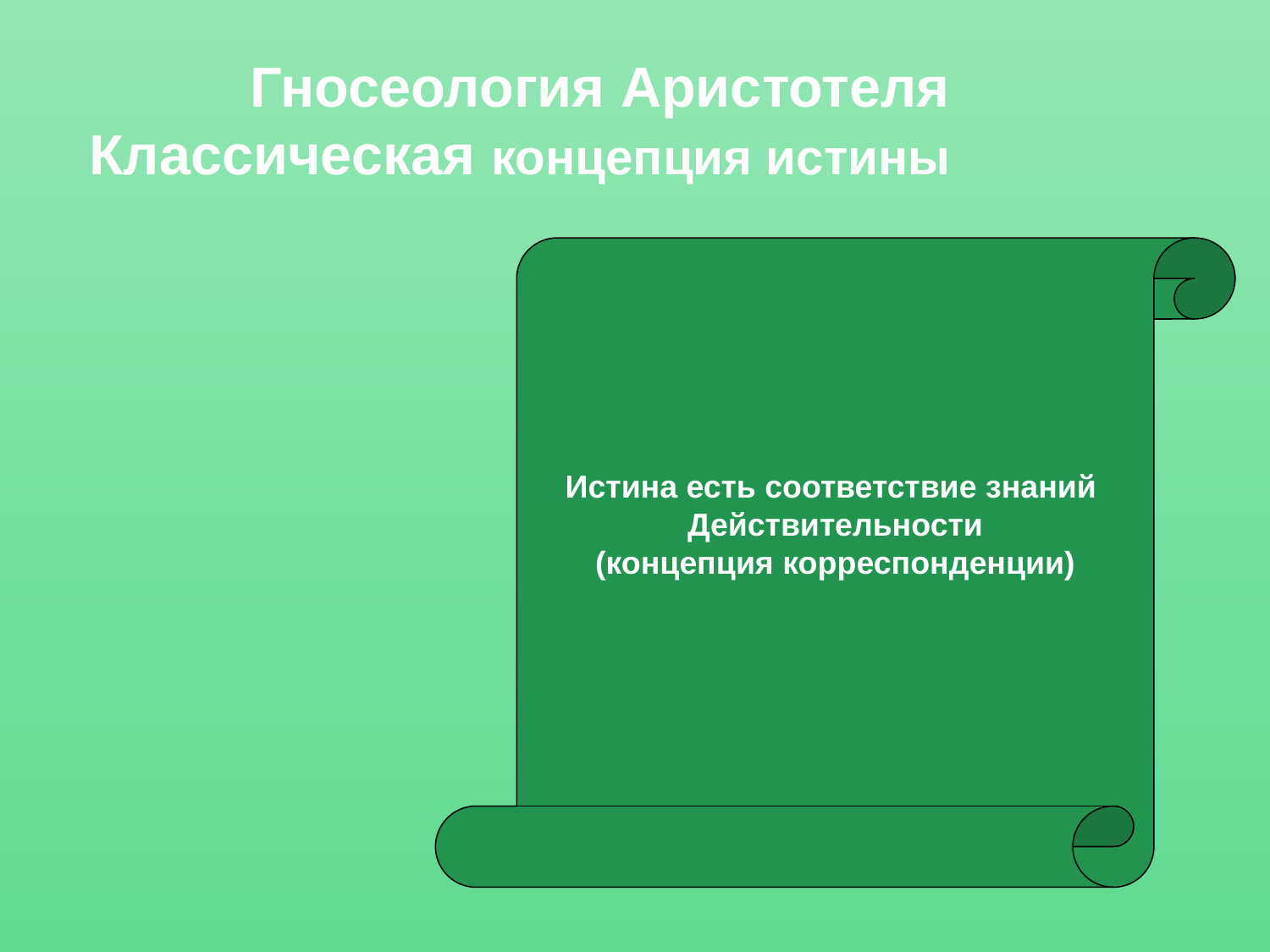

# Гносеология Аристотеля Классическая концепция истины
Истина есть соответствие знаний
Действительности
(концепция корреспонденции)